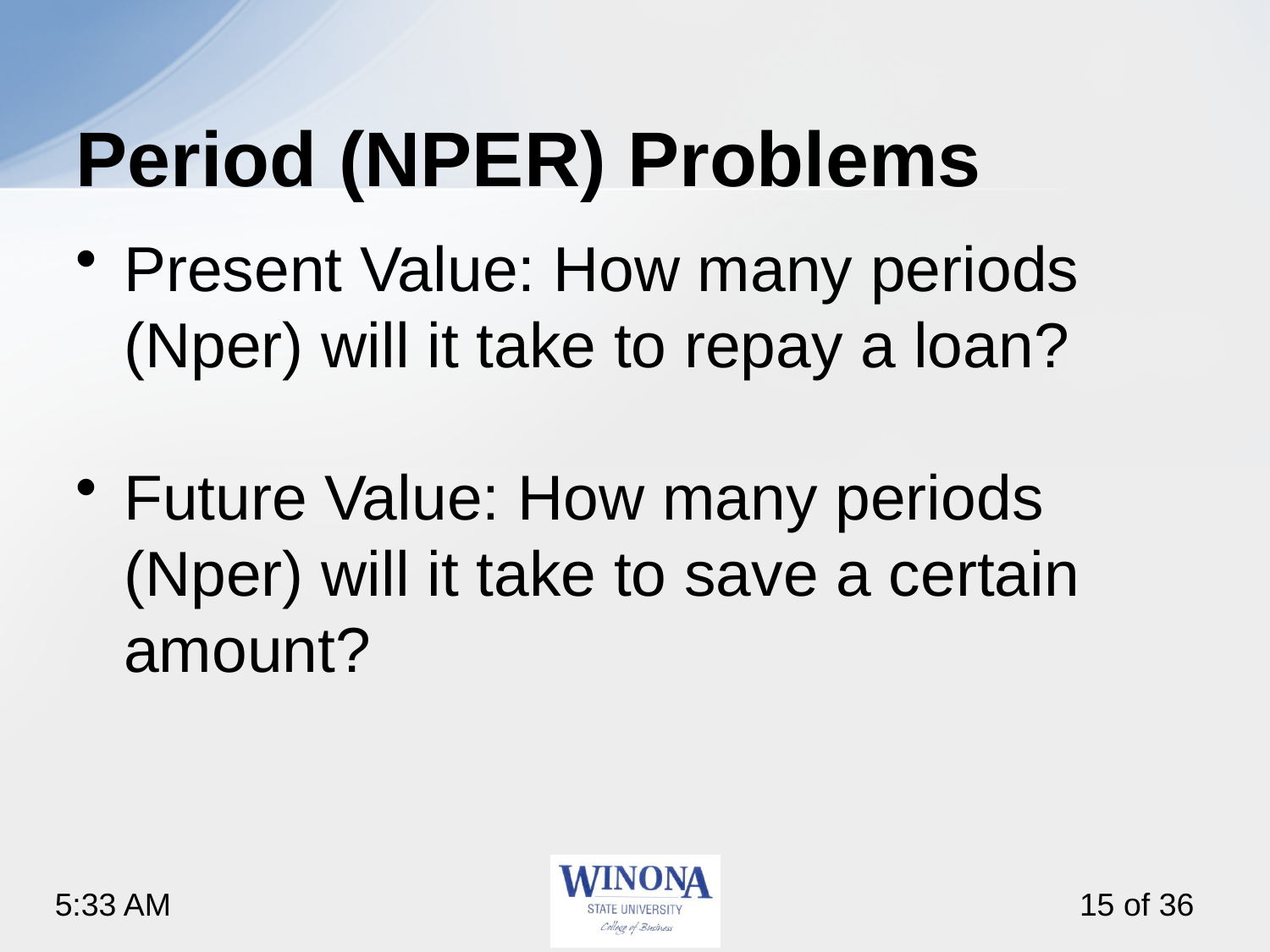

# Period (NPER) Problems
Present Value: How many periods (Nper) will it take to repay a loan?

Future Value: How many periods (Nper) will it take to save a certain amount?